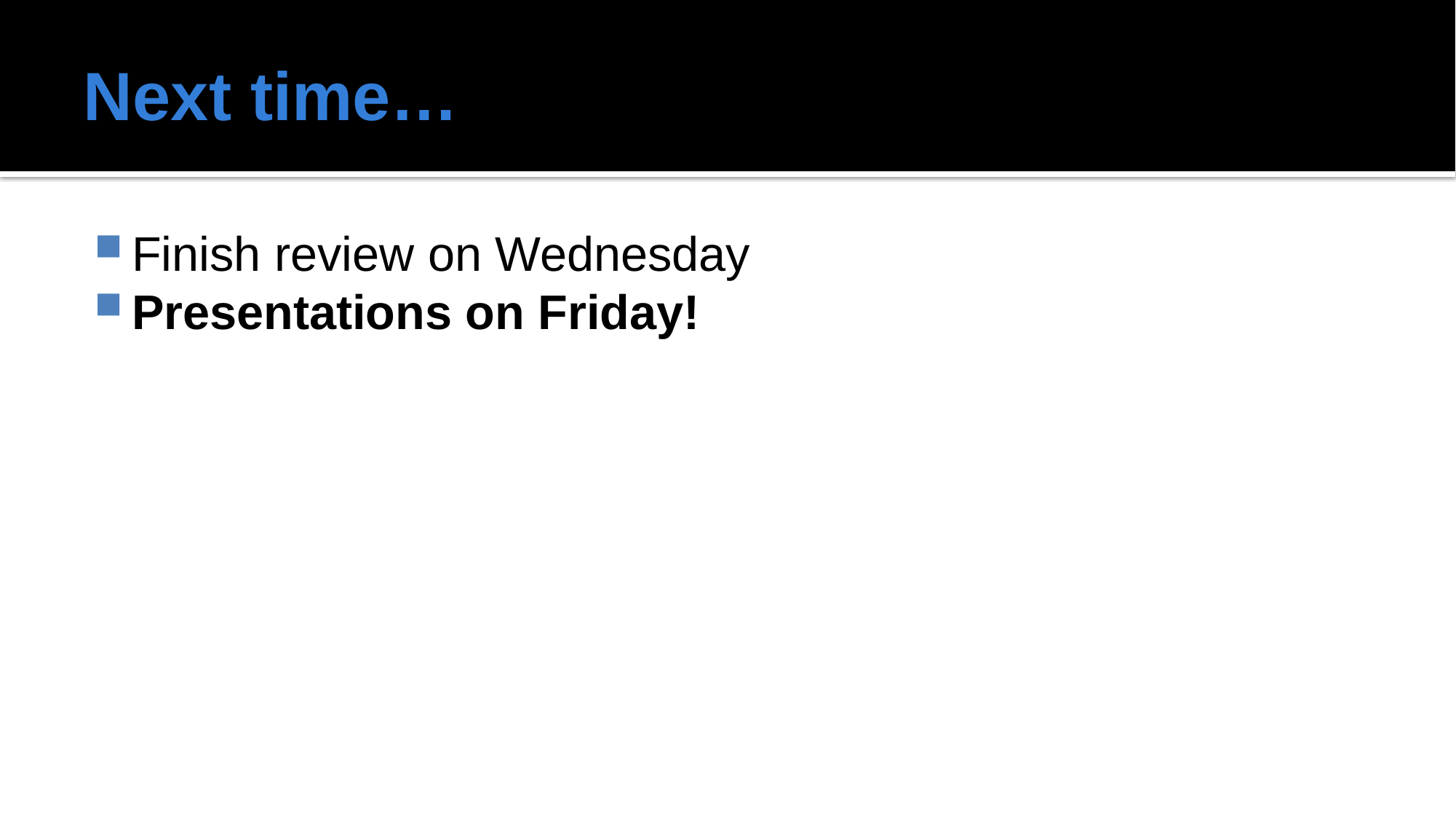

# Next time…
Finish review on Wednesday
Presentations on Friday!